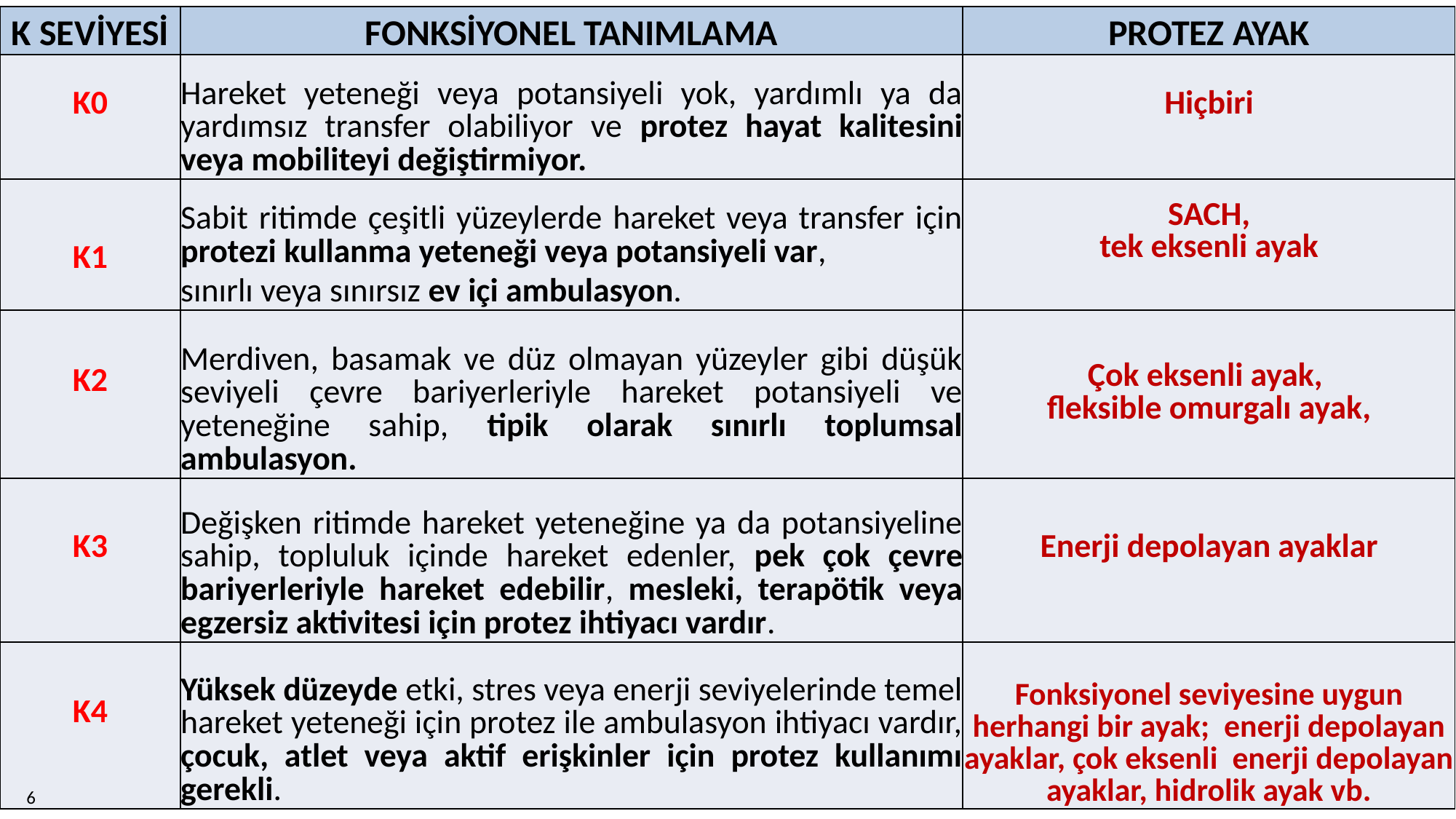

| K SEVİYESİ | FONKSİYONEL TANIMLAMA | PROTEZ AYAK |
| --- | --- | --- |
| K0 | Hareket yeteneği veya potansiyeli yok, yardımlı ya da yardımsız transfer olabiliyor ve protez hayat kalitesini veya mobiliteyi değiştirmiyor. | Hiçbiri |
| K1 | Sabit ritimde çeşitli yüzeylerde hareket veya transfer için protezi kullanma yeteneği veya potansiyeli var, sınırlı veya sınırsız ev içi ambulasyon. | SACH, tek eksenli ayak |
| K2 | Merdiven, basamak ve düz olmayan yüzeyler gibi düşük seviyeli çevre bariyerleriyle hareket potansiyeli ve yeteneğine sahip, tipik olarak sınırlı toplumsal ambulasyon. | Çok eksenli ayak, fleksible omurgalı ayak, |
| K3 | Değişken ritimde hareket yeteneğine ya da potansiyeline sahip, topluluk içinde hareket edenler, pek çok çevre bariyerleriyle hareket edebilir, mesleki, terapötik veya egzersiz aktivitesi için protez ihtiyacı vardır. | Enerji depolayan ayaklar |
| K4 | Yüksek düzeyde etki, stres veya enerji seviyelerinde temel hareket yeteneği için protez ile ambulasyon ihtiyacı vardır, çocuk, atlet veya aktif erişkinler için protez kullanımı gerekli. | Fonksiyonel seviyesine uygun herhangi bir ayak; enerji depolayan ayaklar, çok eksenli enerji depolayan ayaklar, hidrolik ayak vb. |
6